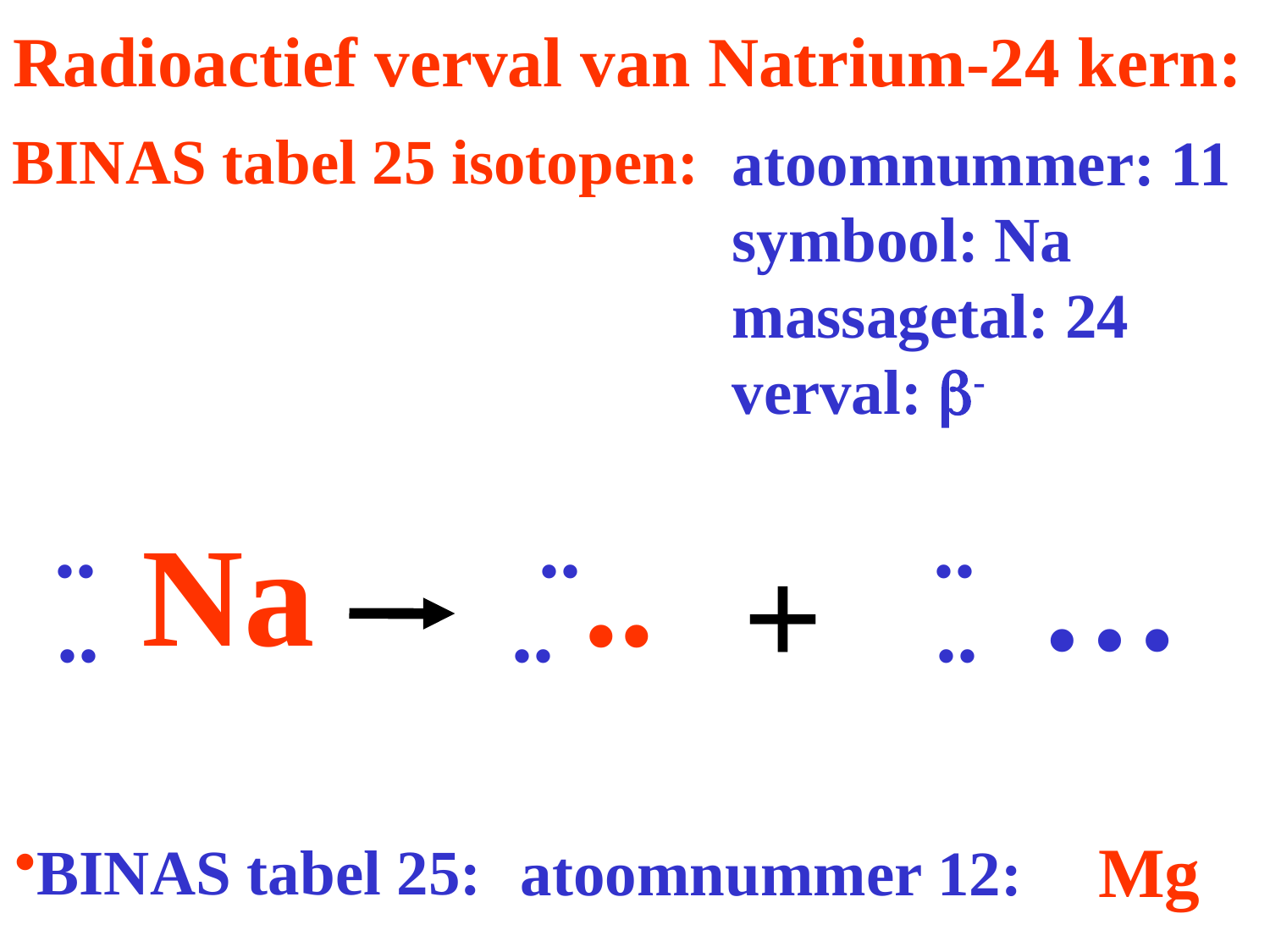

# Radioactief verval van Natrium-24 kern:
atoomnummer: 11
symbool: Na
massagetal: 24
verval: β-
BINAS tabel 25 isotopen:
  ..
Na
..
..
..
..
  ..
X
…
+
..

Mg
BINAS tabel 25:
atoomnummer 12: